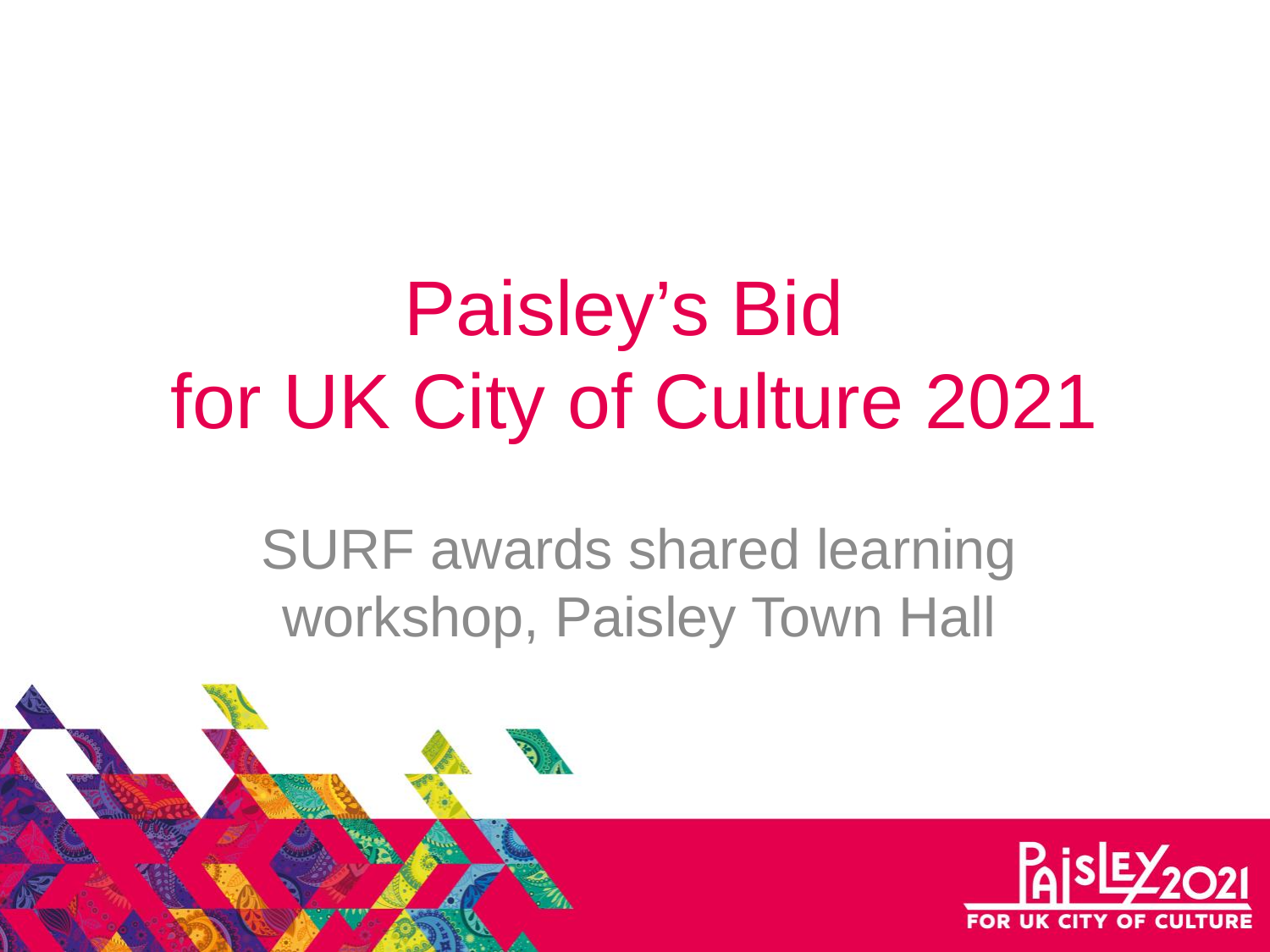

# Paisley’s Bid for UK City of Culture 2021
SURF awards shared learning workshop, Paisley Town Hall